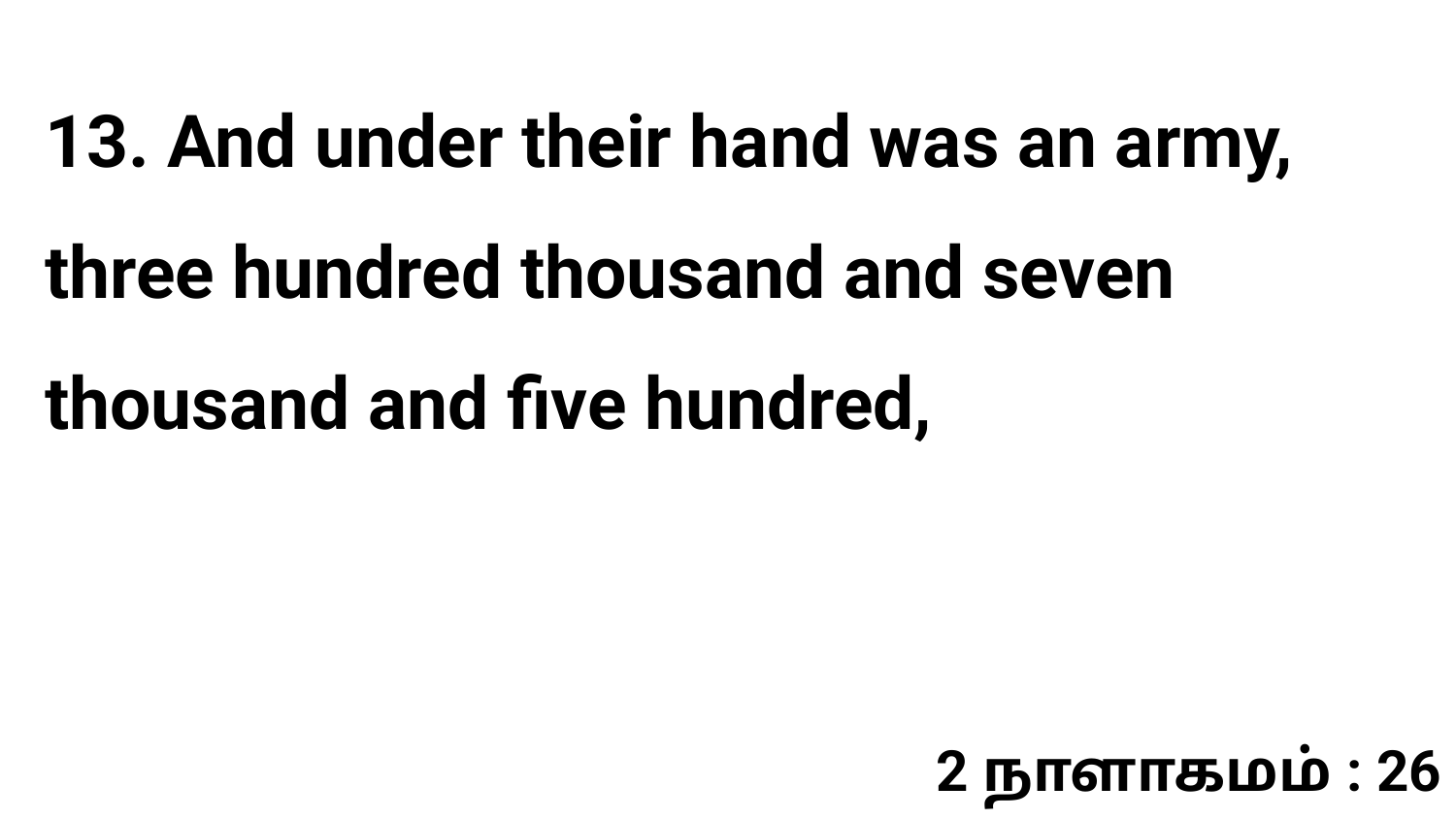

13. And under their hand was an army, three hundred thousand and seven thousand and five hundred,
2 நாளாகமம் : 26